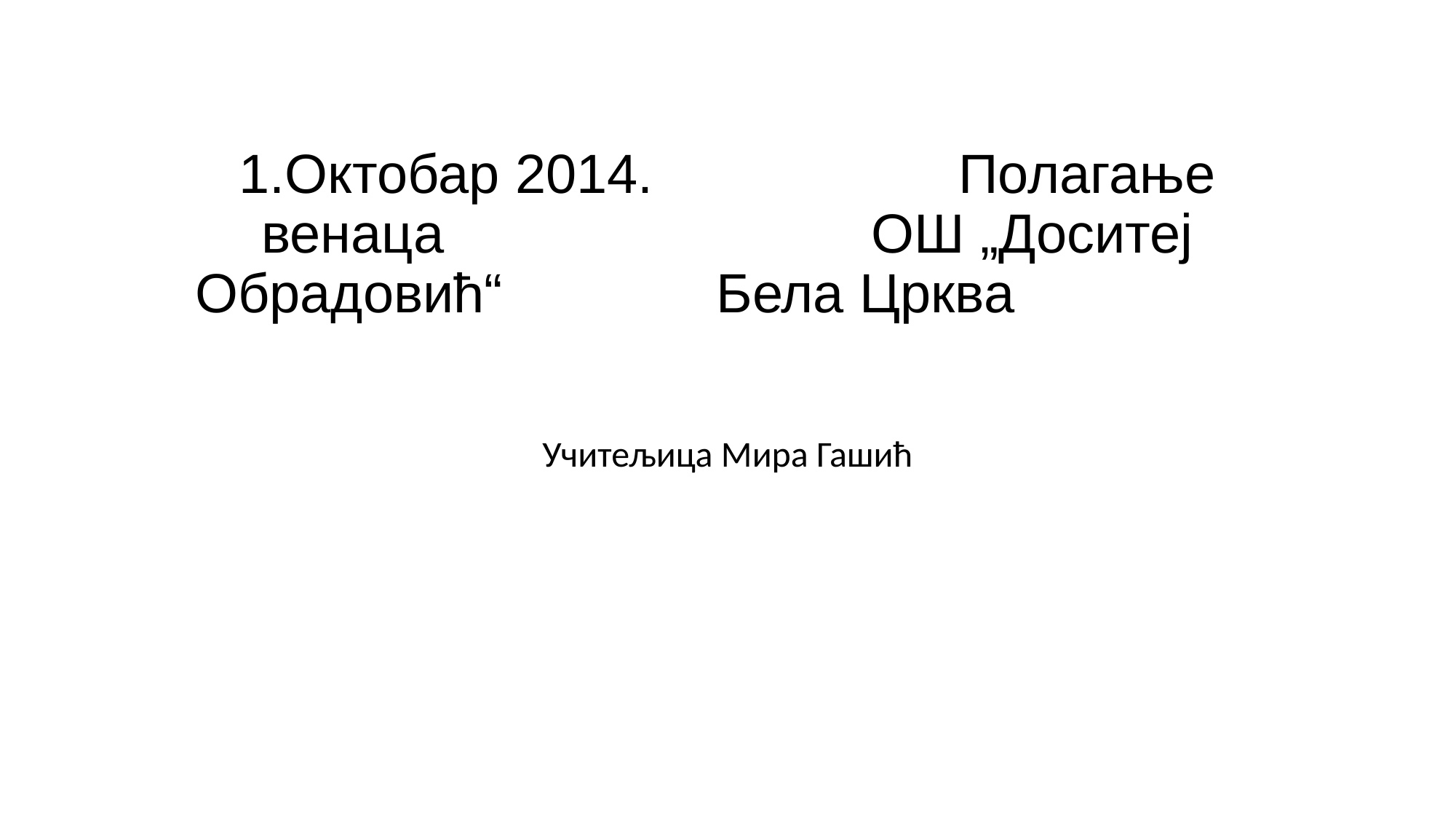

# 1.Октобар 2014.                    Полагање венаца                            ОШ „Доситеј Обрадовић“              Бела Црква
Учитељица Мира Гашић